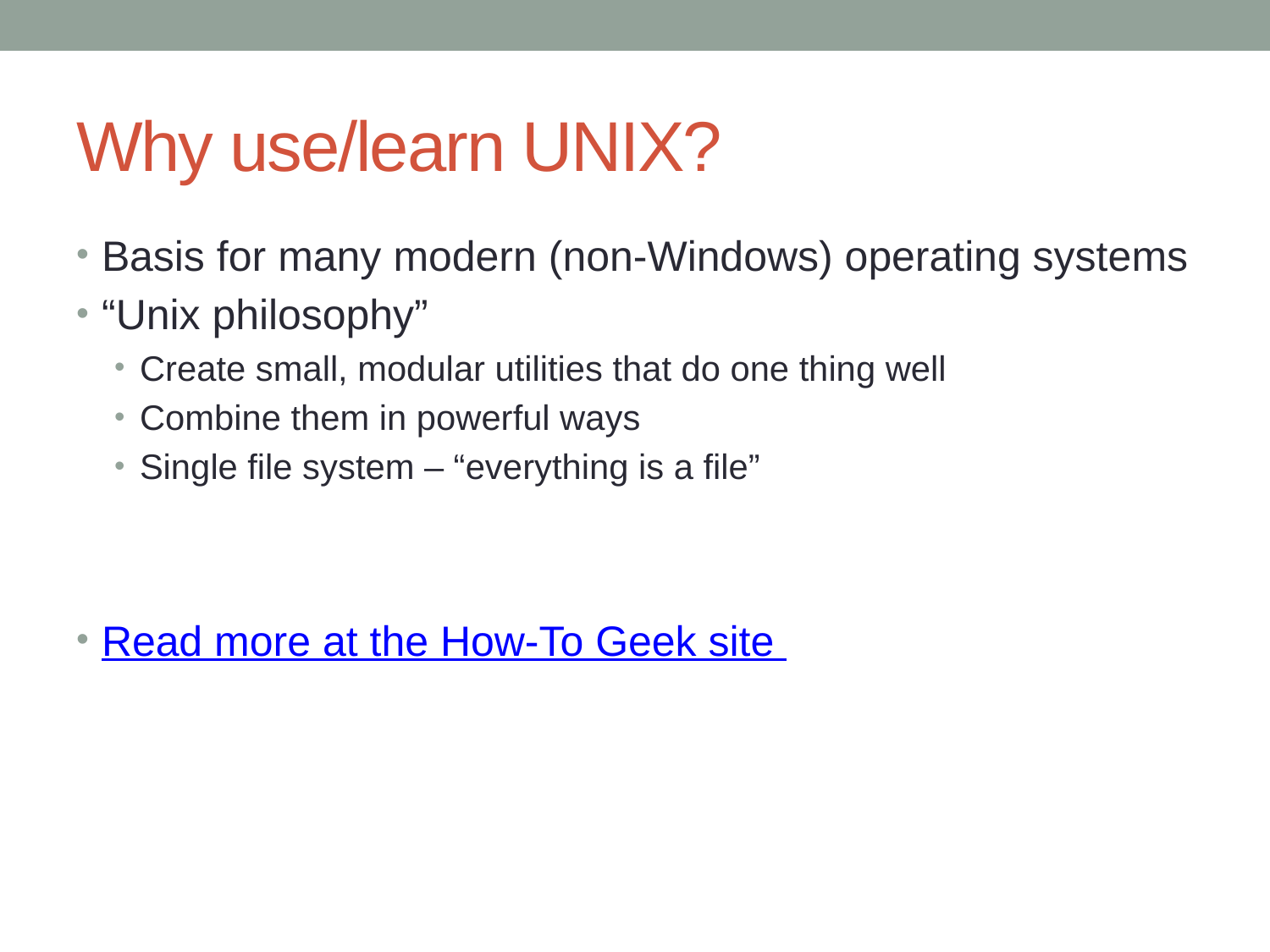

# Why use/learn UNIX?
Basis for many modern (non-Windows) operating systems
“Unix philosophy”
Create small, modular utilities that do one thing well
Combine them in powerful ways
Single file system – “everything is a file”

Read more at the How-To Geek site